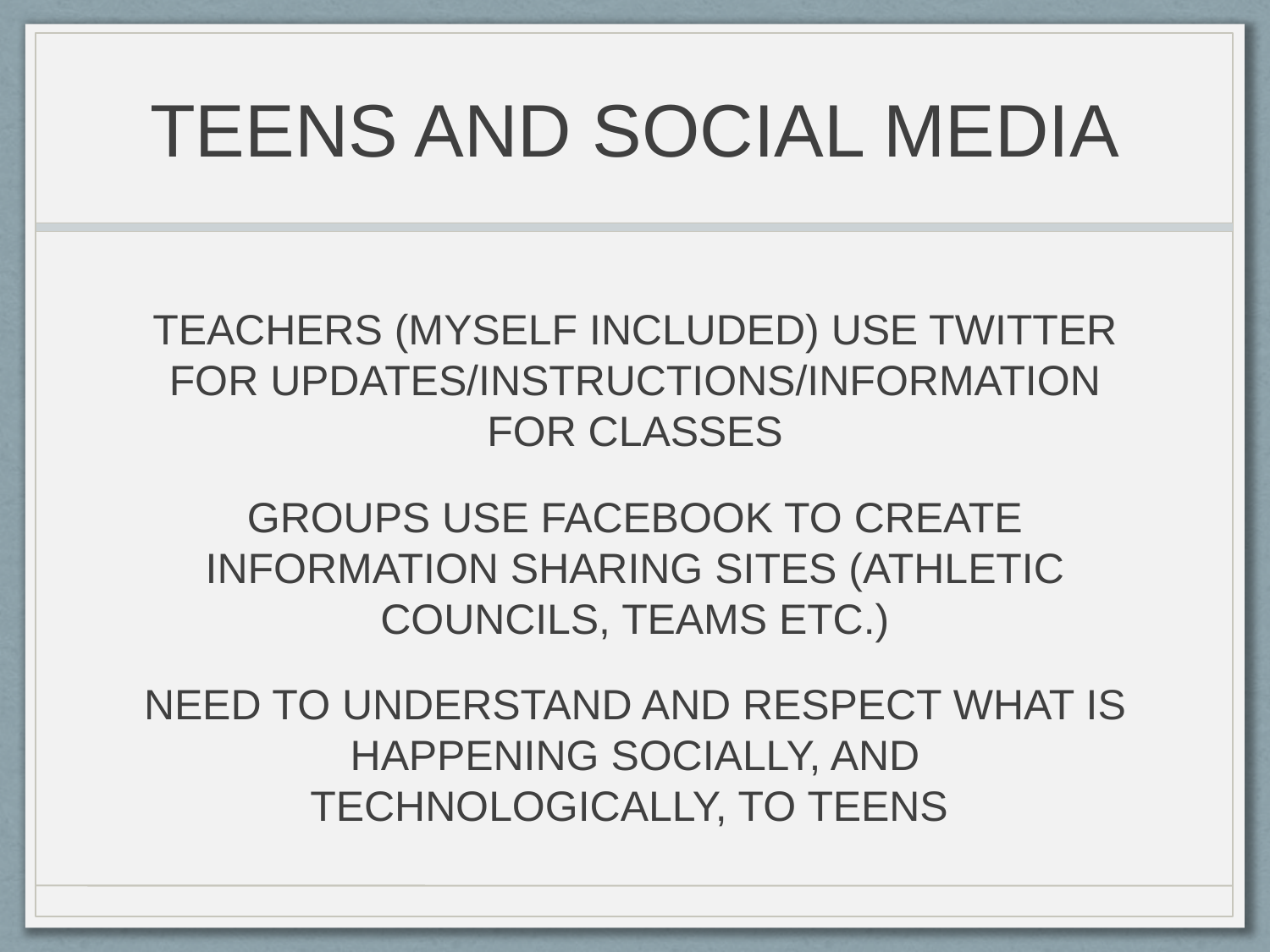

# TEENS AND SOCIAL MEDIA
TEACHERS (MYSELF INCLUDED) USE TWITTER FOR UPDATES/INSTRUCTIONS/INFORMATION FOR CLASSES
GROUPS USE FACEBOOK TO CREATE INFORMATION SHARING SITES (ATHLETIC COUNCILS, TEAMS ETC.)
NEED TO UNDERSTAND AND RESPECT WHAT IS HAPPENING SOCIALLY, AND TECHNOLOGICALLY, TO TEENS